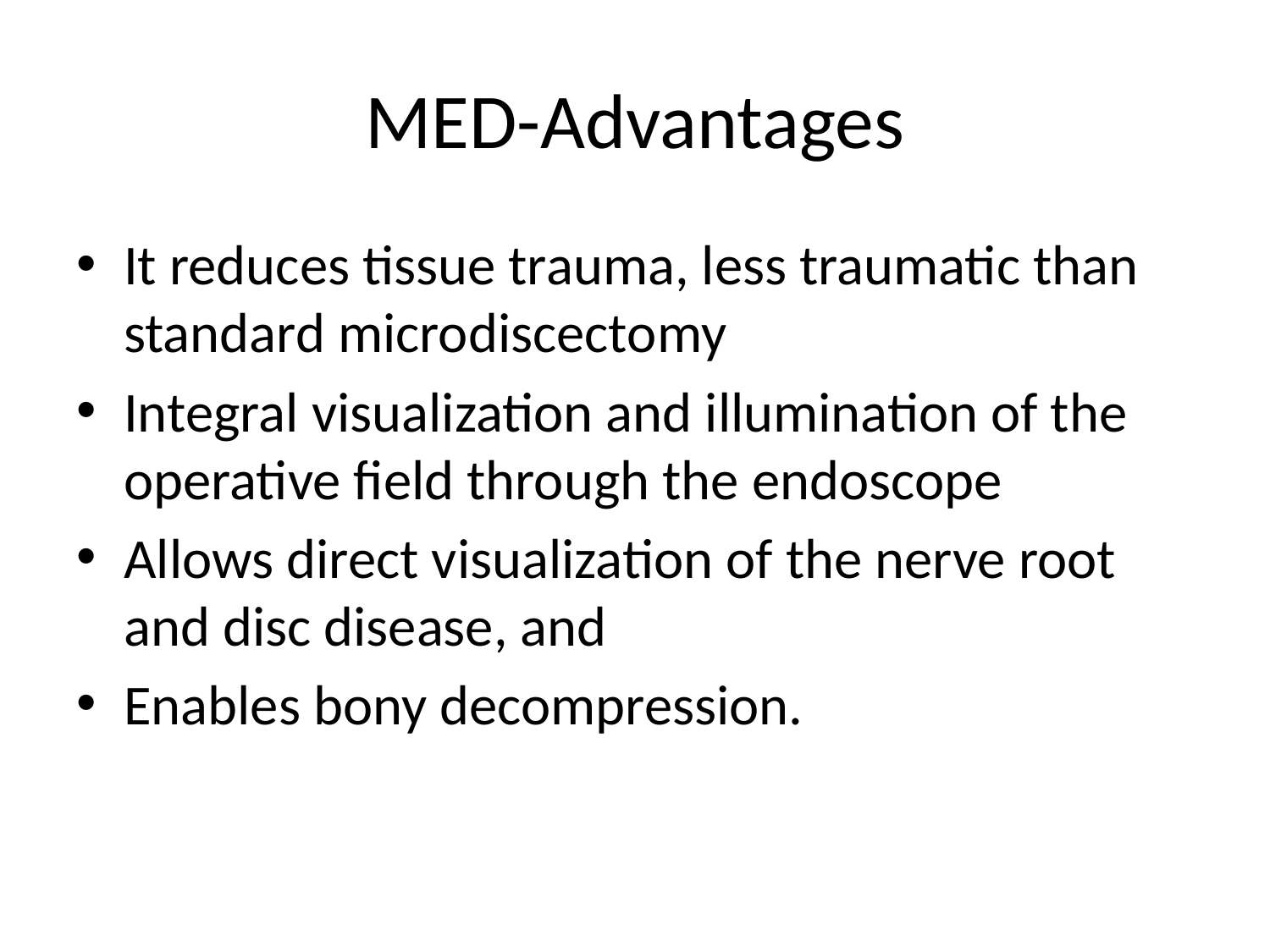

# MED-Advantages
It reduces tissue trauma, less traumatic than standard microdiscectomy
Integral visualization and illumination of the operative field through the endoscope
Allows direct visualization of the nerve root and disc disease, and
Enables bony decompression.